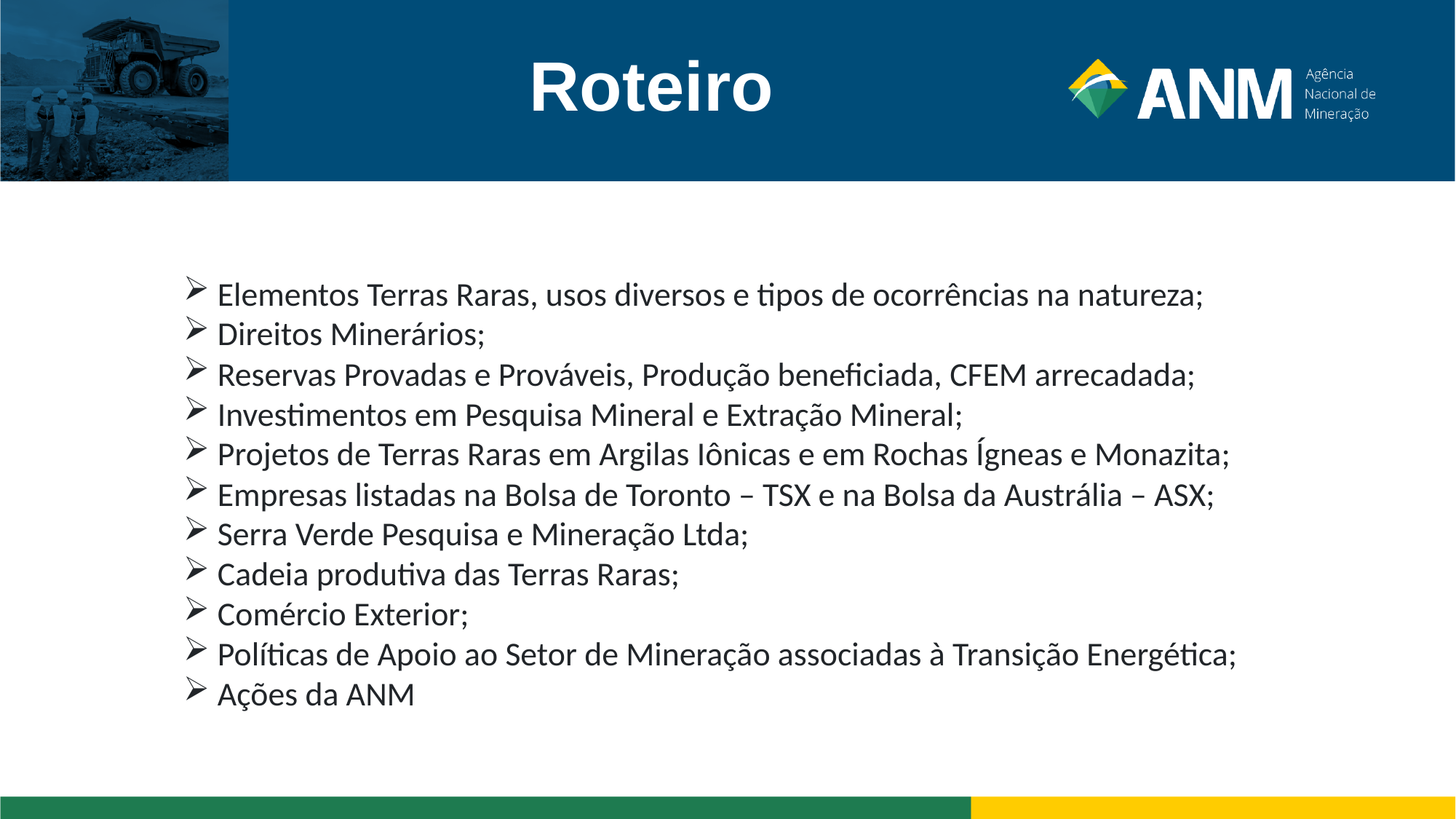

Roteiro

Elementos Terras Raras, usos diversos e tipos de ocorrências na natureza;
Direitos Minerários;
Reservas Provadas e Prováveis, Produção beneficiada, CFEM arrecadada;
Investimentos em Pesquisa Mineral e Extração Mineral;
Projetos de Terras Raras em Argilas Iônicas e em Rochas Ígneas e Monazita;
Empresas listadas na Bolsa de Toronto – TSX e na Bolsa da Austrália – ASX;
Serra Verde Pesquisa e Mineração Ltda;
Cadeia produtiva das Terras Raras;
Comércio Exterior;
Políticas de Apoio ao Setor de Mineração associadas à Transição Energética;
Ações da ANM